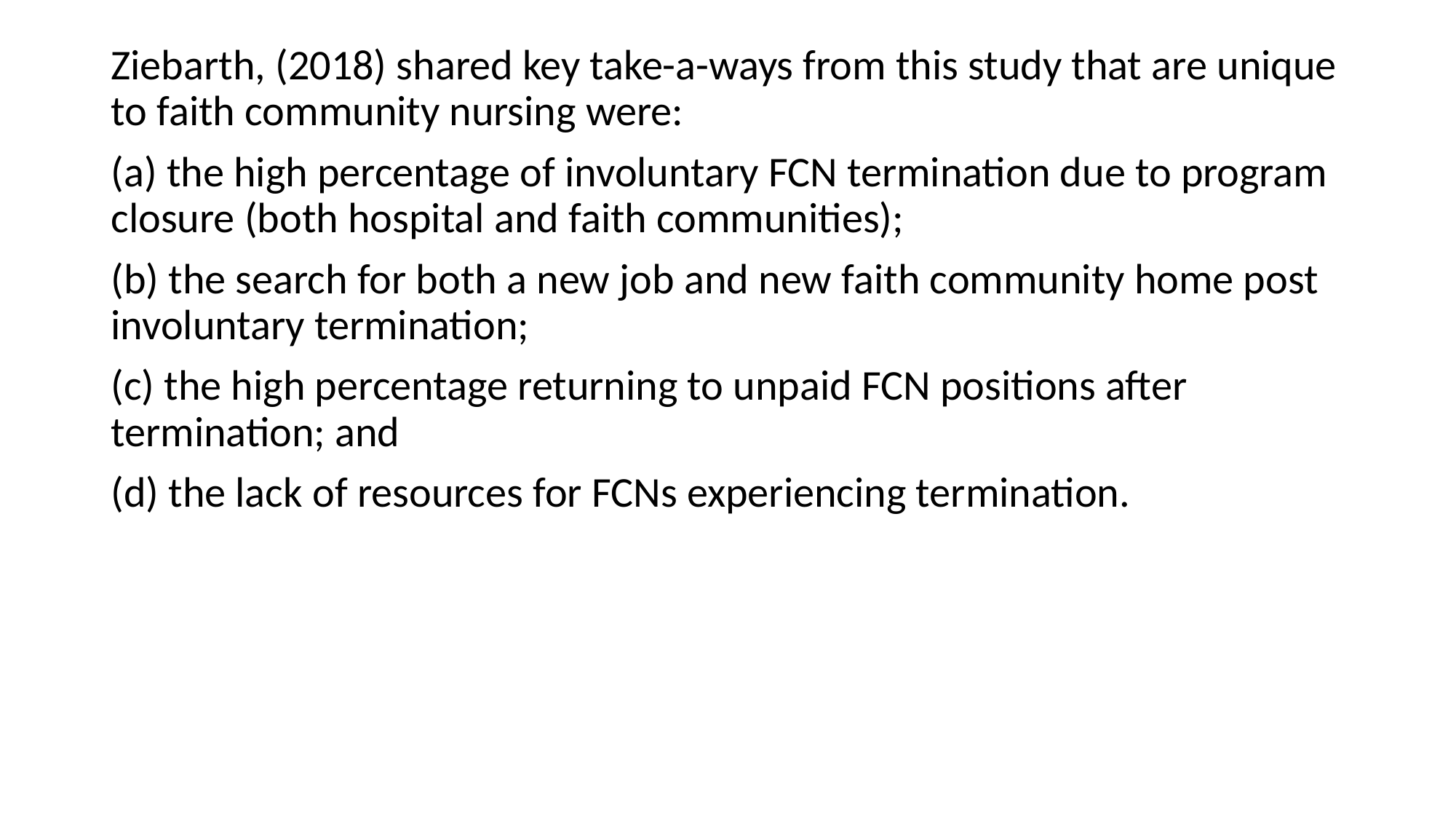

#
Ziebarth, (2018) shared key take-a-ways from this study that are unique to faith community nursing were:
(a) the high percentage of involuntary FCN termination due to program closure (both hospital and faith communities);
(b) the search for both a new job and new faith community home post involuntary termination;
(c) the high percentage returning to unpaid FCN positions after termination; and
(d) the lack of resources for FCNs experiencing termination.